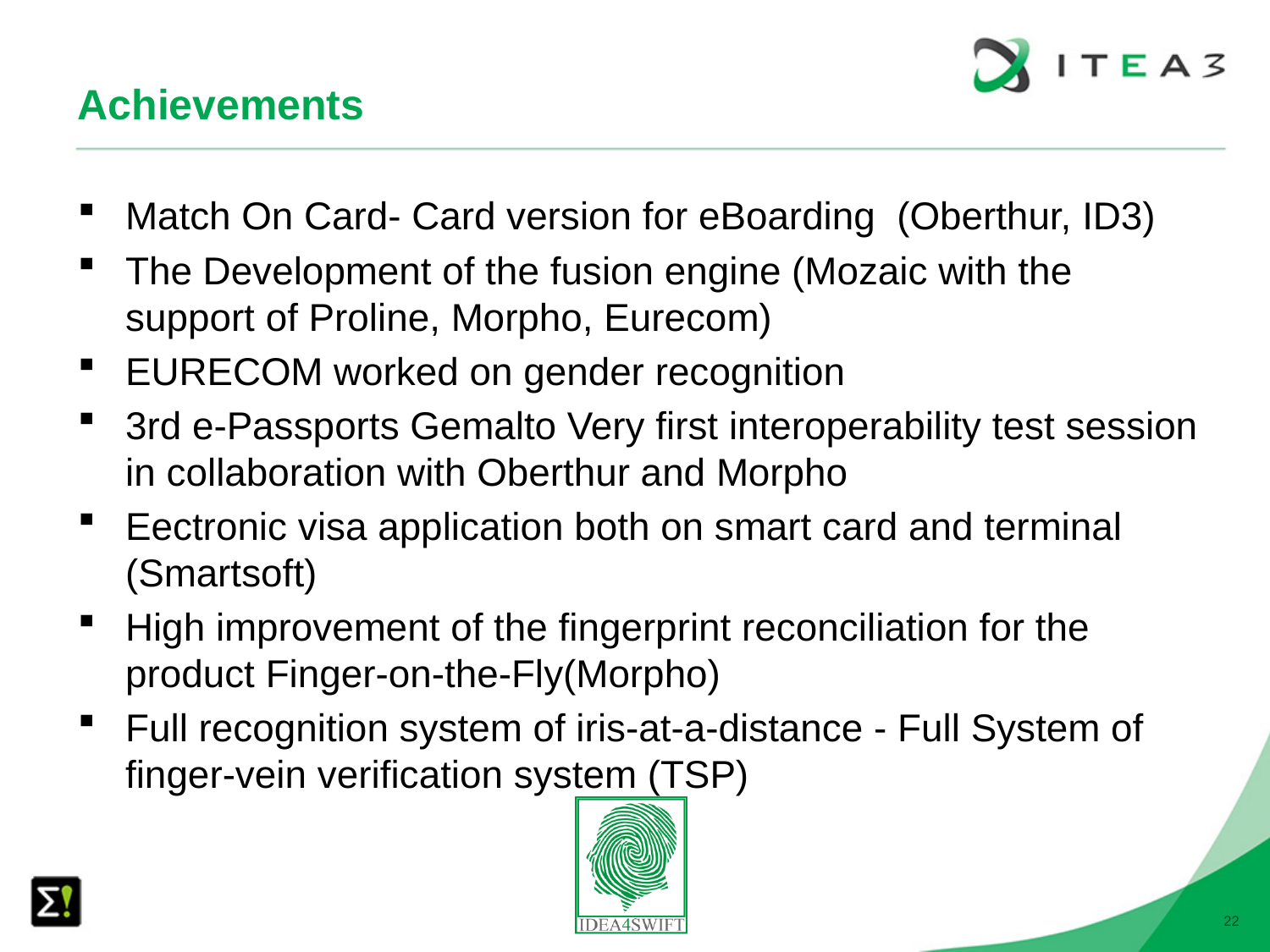

# Achievements
Match On Card- Card version for eBoarding  (Oberthur, ID3)
The Development of the fusion engine (Mozaic with the support of Proline, Morpho, Eurecom)
EURECOM worked on gender recognition
3rd e-Passports Gemalto Very first interoperability test session in collaboration with Oberthur and Morpho
Eectronic visa application both on smart card and terminal (Smartsoft)
High improvement of the fingerprint reconciliation for the product Finger-on-the-Fly(Morpho)
Full recognition system of iris-at-a-distance - Full System of finger-vein verification system (TSP)